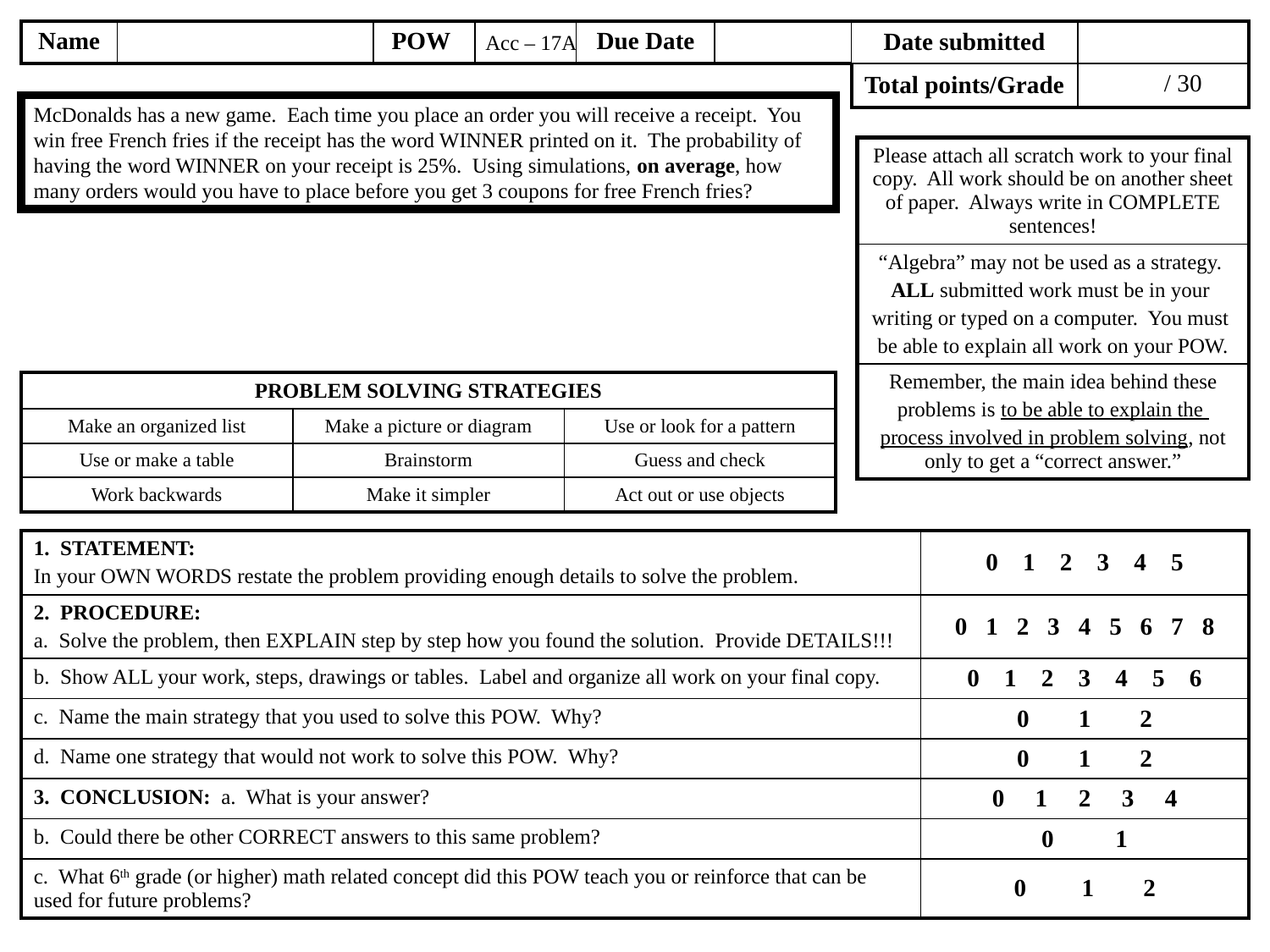

Acc – 17A
McDonalds has a new game.  Each time you place an order you will receive a receipt.  You win free French fries if the receipt has the word WINNER printed on it.  The probability of having the word WINNER on your receipt is 25%.  Using simulations, on average, how many orders would you have to place before you get 3 coupons for free French fries?